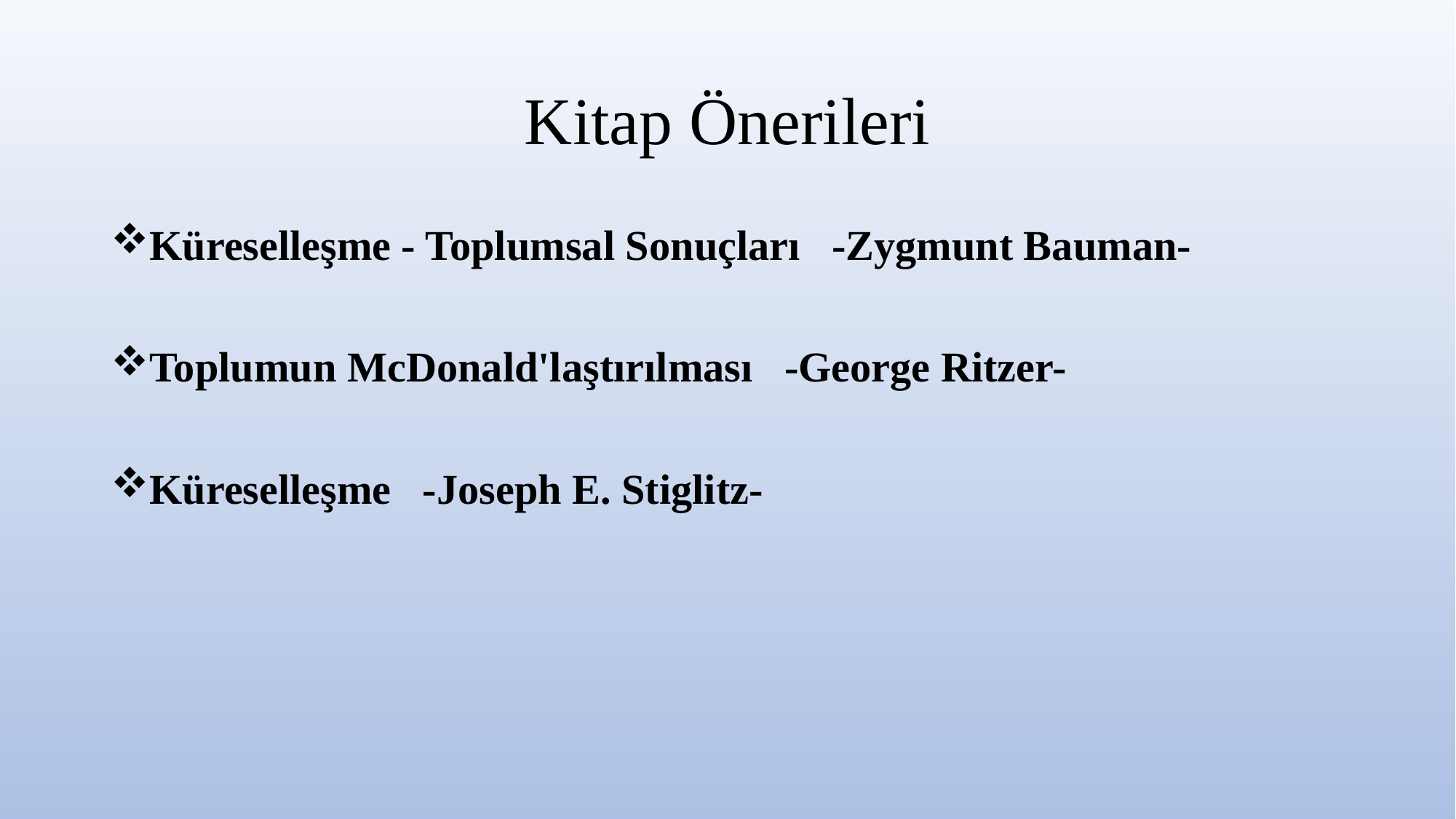

# Kitap Önerileri
Küreselleşme - Toplumsal Sonuçları   -Zygmunt Bauman-

Toplumun McDonald'laştırılması   -George Ritzer-

Küreselleşme   -Joseph E. Stiglitz-